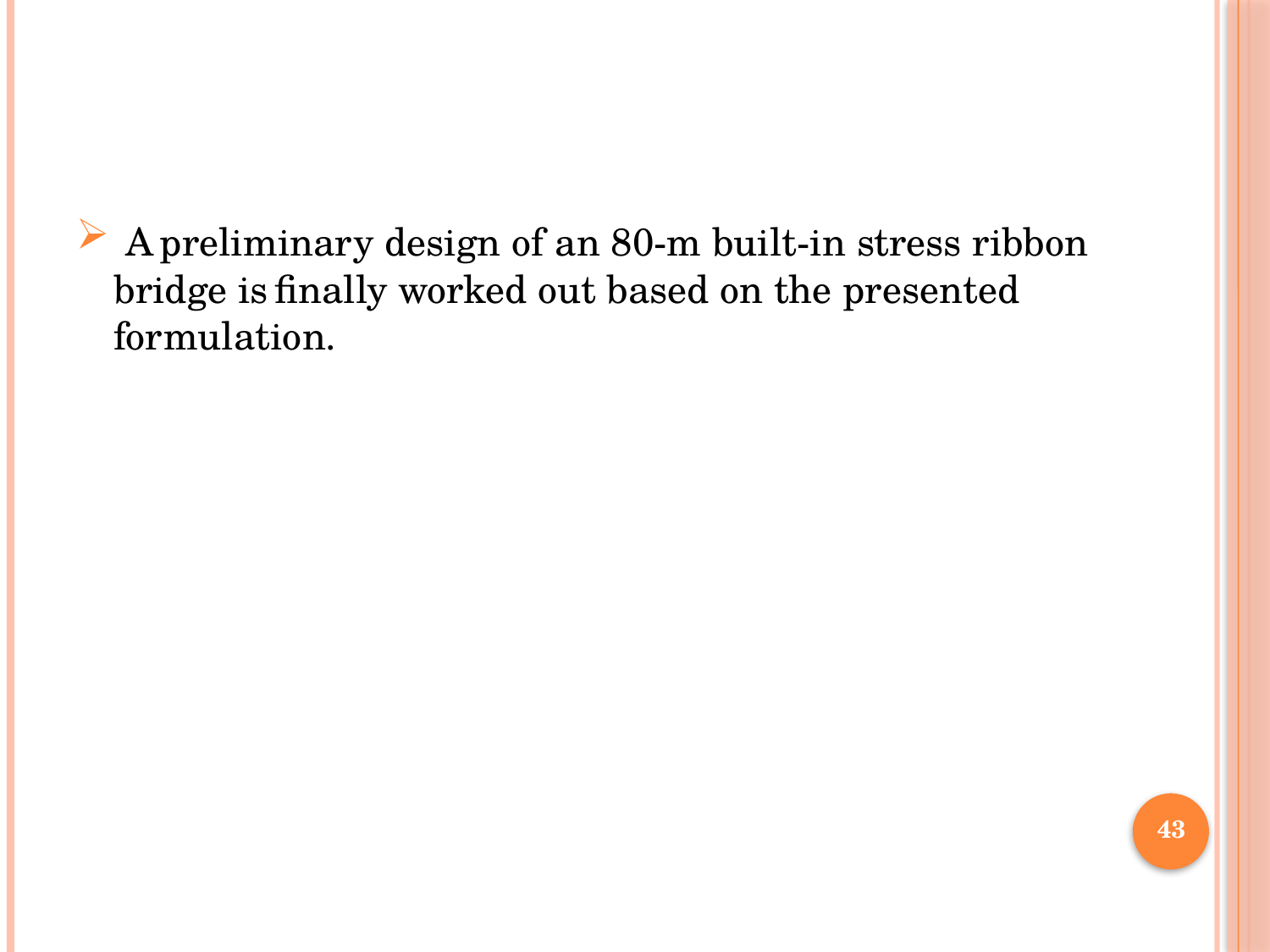

A preliminary design of an 80-m built-in stress ribbon bridge is finally worked out based on the presented formulation.

43